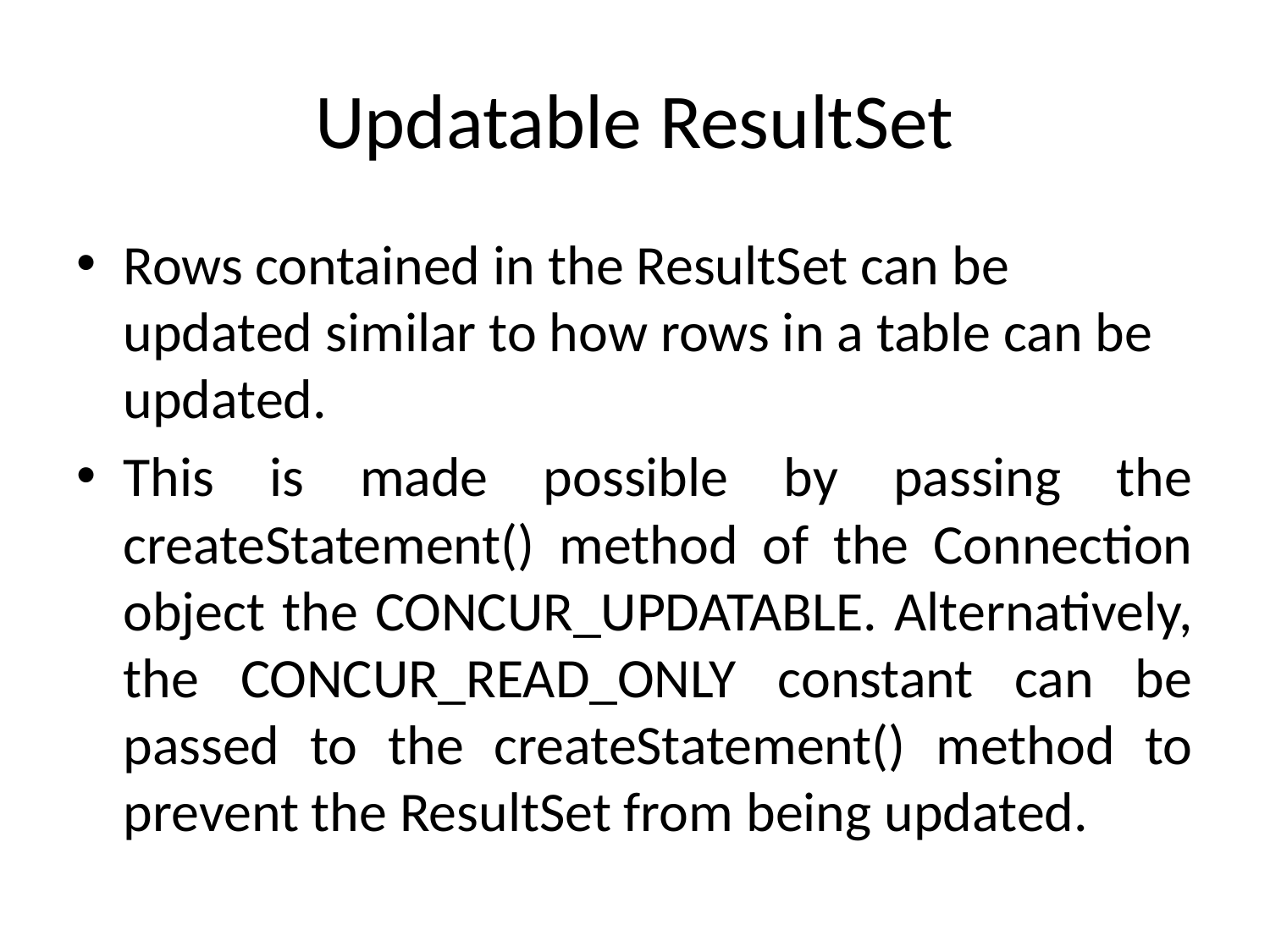

# Updatable ResultSet
Rows contained in the ResultSet can be updated similar to how rows in a table can be updated.
This is made possible by passing the createStatement() method of the Connection object the CONCUR_UPDATABLE. Alternatively, the CONCUR_READ_ONLY constant can be passed to the createStatement() method to prevent the ResultSet from being updated.